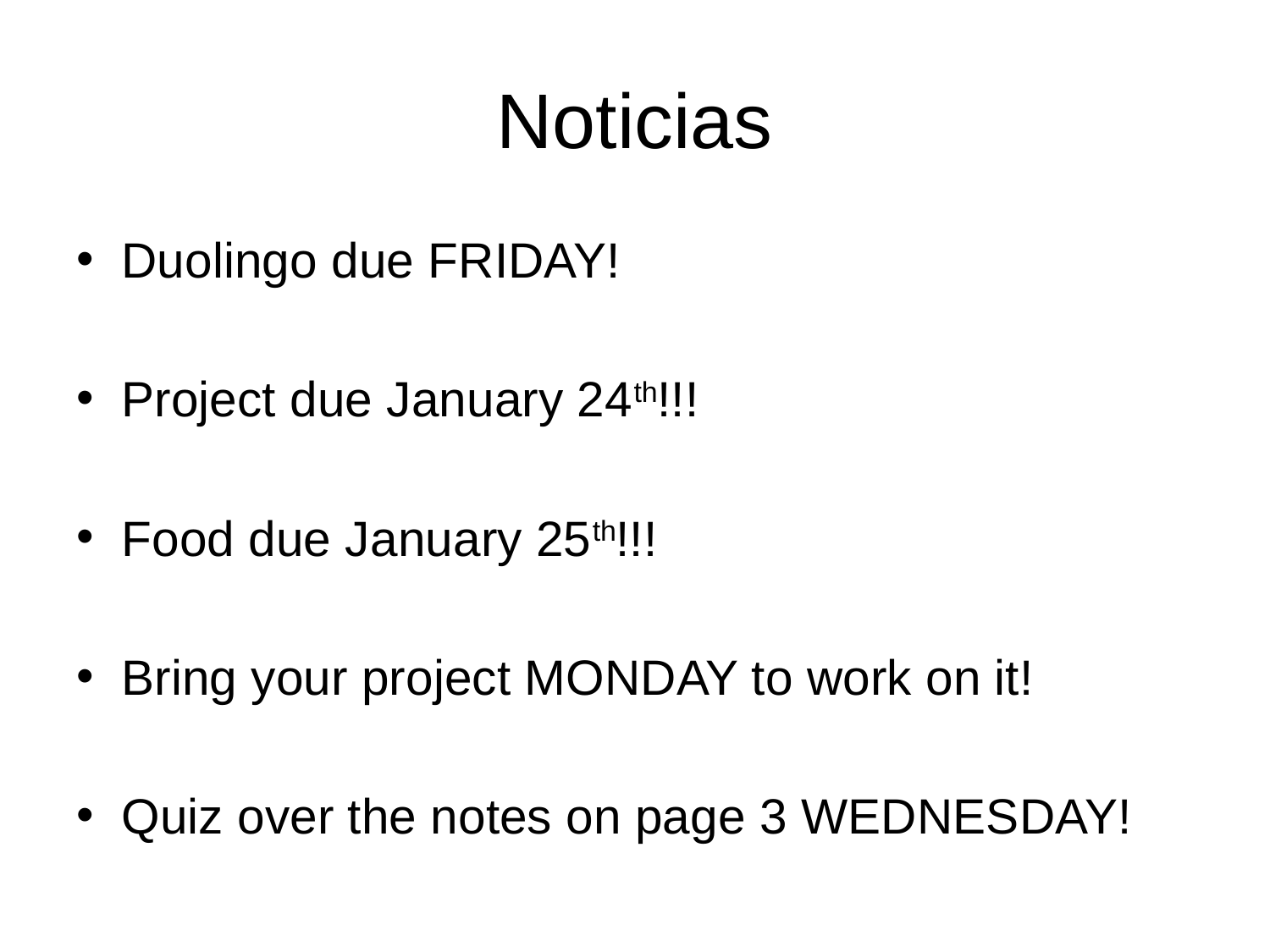

# Noticias
Duolingo due FRIDAY!

Project due January 24th!!!

Food due January 25th!!!

Bring your project MONDAY to work on it!

Quiz over the notes on page 3 WEDNESDAY!